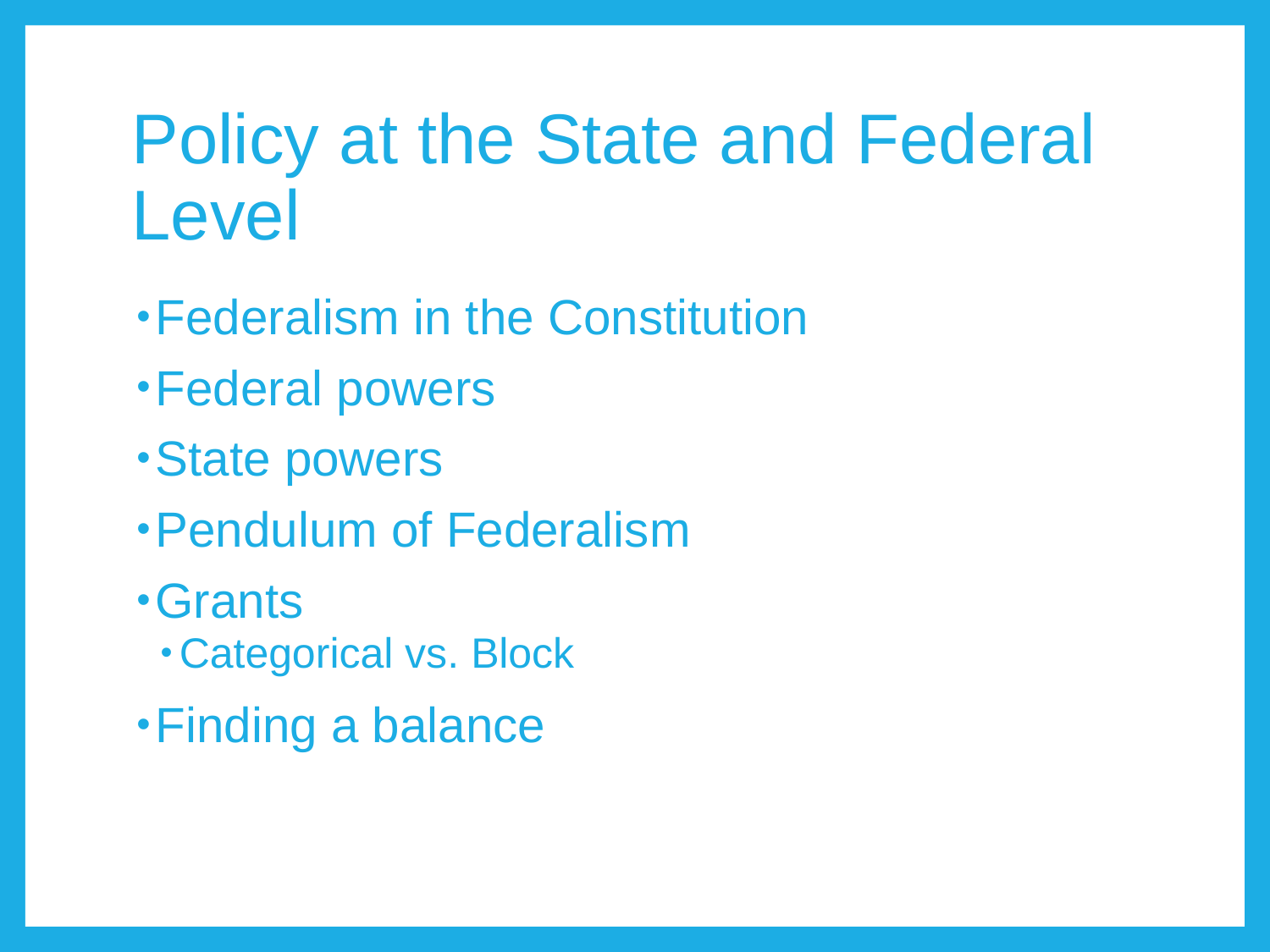

# Policy at the State and Federal Level
Federalism in the Constitution
Federal powers
State powers
Pendulum of Federalism
Grants
Categorical vs. Block
Finding a balance